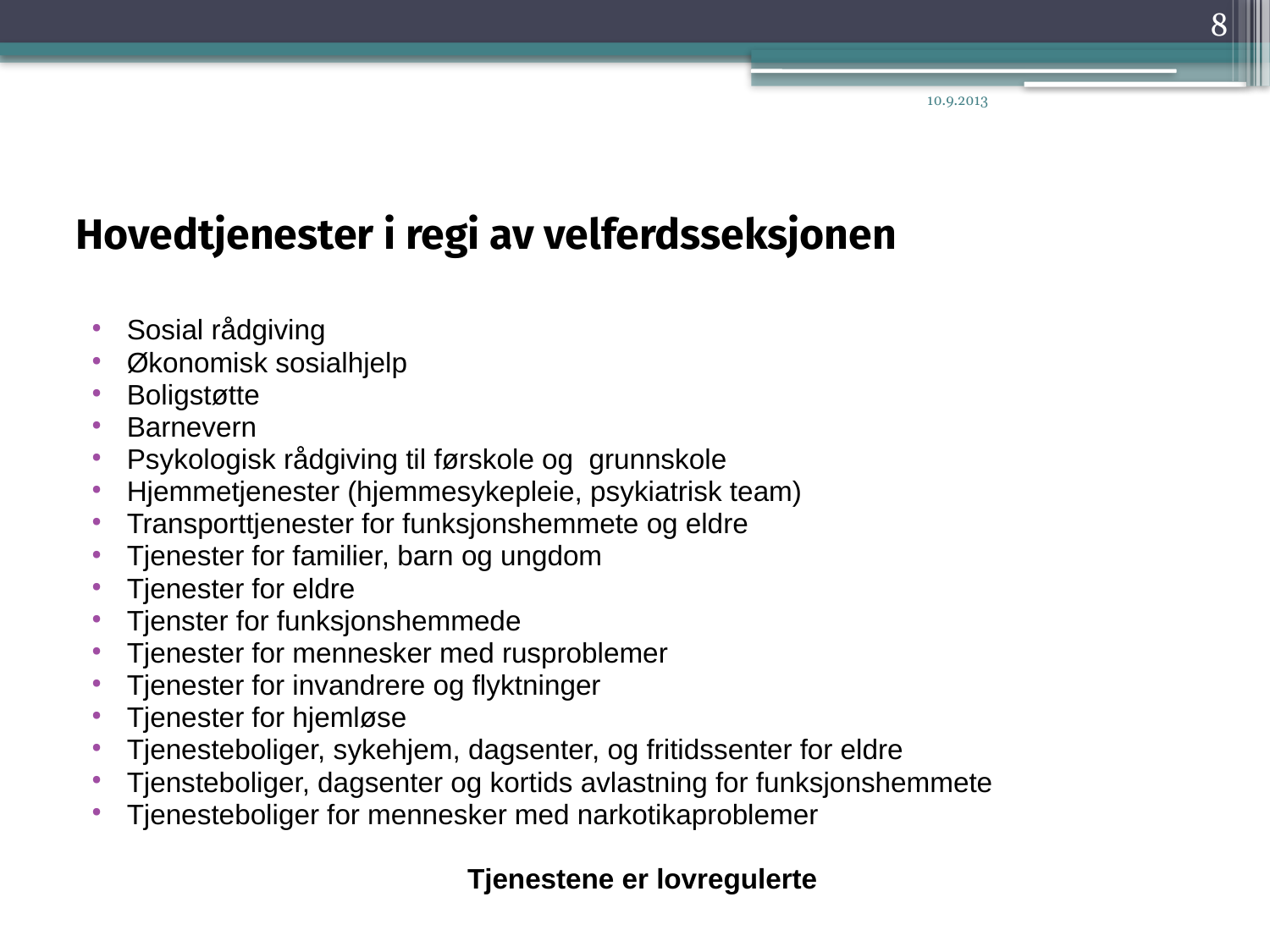

8
10.9.2013
# Hovedtjenester i regi av velferdsseksjonen
Sosial rådgiving
Økonomisk sosialhjelp
Boligstøtte
Barnevern
Psykologisk rådgiving til førskole og  grunnskole
Hjemmetjenester (hjemmesykepleie, psykiatrisk team)
Transporttjenester for funksjonshemmete og eldre
Tjenester for familier, barn og ungdom
Tjenester for eldre
Tjenster for funksjonshemmede
Tjenester for mennesker med rusproblemer
Tjenester for invandrere og flyktninger
Tjenester for hjemløse
Tjenesteboliger, sykehjem, dagsenter, og fritidssenter for eldre
Tjensteboliger, dagsenter og kortids avlastning for funksjonshemmete
Tjenesteboliger for mennesker med narkotikaproblemer

Tjenestene er lovregulerte